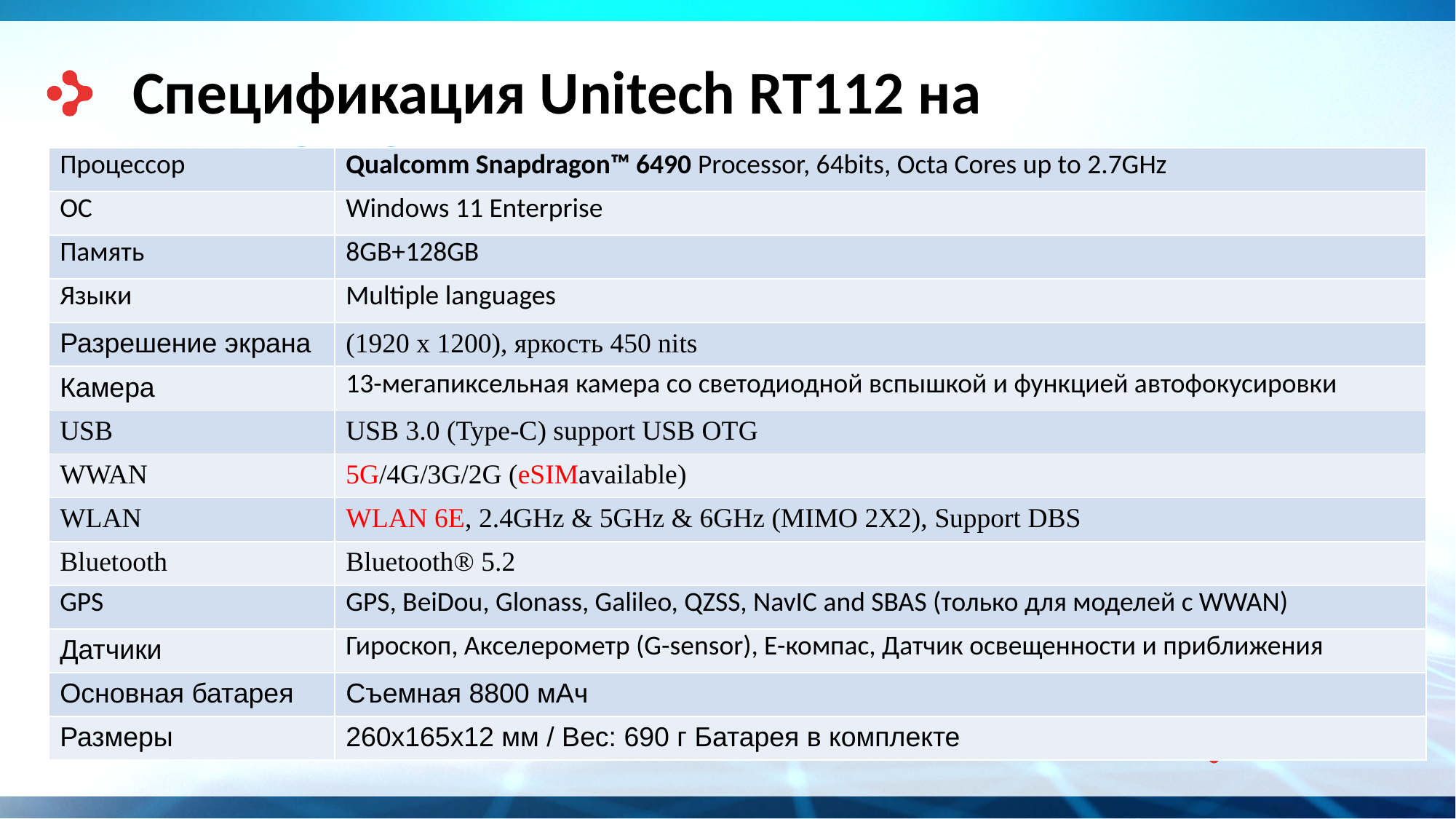

Спецификация Unitech RT112 на WINDOWS
| Процессор | Qualcomm Snapdragon™ 6490 Processor, 64bits, Octa Cores up to 2.7GHz |
| --- | --- |
| OС | Windows 11 Enterprise |
| Память | 8GB+128GB |
| Языки | Multiple languages |
| Разрешение экрана | (1920 x 1200), яркость 450 nits |
| Камера | 13-мегапиксельная камера со светодиодной вспышкой и функцией автофокусировки |
| USB | USB 3.0 (Type-C) support USB OTG |
| WWAN | 5G/4G/3G/2G (eSIMavailable) |
| WLAN | WLAN 6E, 2.4GHz & 5GHz & 6GHz (MIMO 2X2), Support DBS |
| Bluetooth | Bluetooth® 5.2 |
| GPS | GPS, BeiDou, Glonass, Galileo, QZSS, NavIC and SBAS (только для моделей с WWAN) |
| Датчики | Гироскоп, Акселерометр (G-sensor), E-компас, Датчик освещенности и приближения |
| Основная батарея | Съемная 8800 мАч |
| Размеры | 260x165x12 мм / Вес: 690 г Батарея в комплекте |